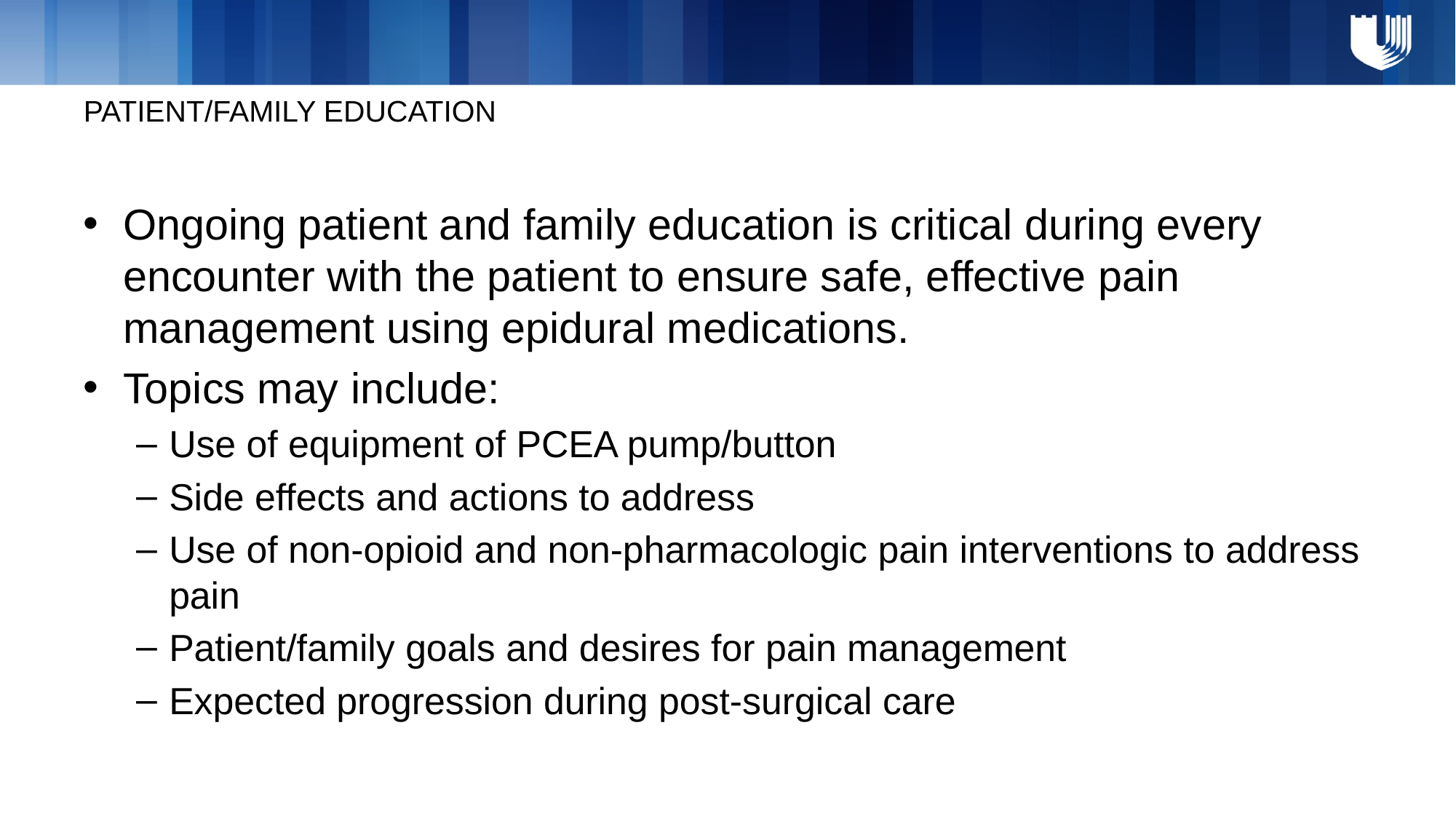

# PATIENT/FAMILY EDUCATION
Ongoing patient and family education is critical during every encounter with the patient to ensure safe, effective pain management using epidural medications.
Topics may include:
Use of equipment of PCEA pump/button
Side effects and actions to address
Use of non-opioid and non-pharmacologic pain interventions to address pain
Patient/family goals and desires for pain management
Expected progression during post-surgical care